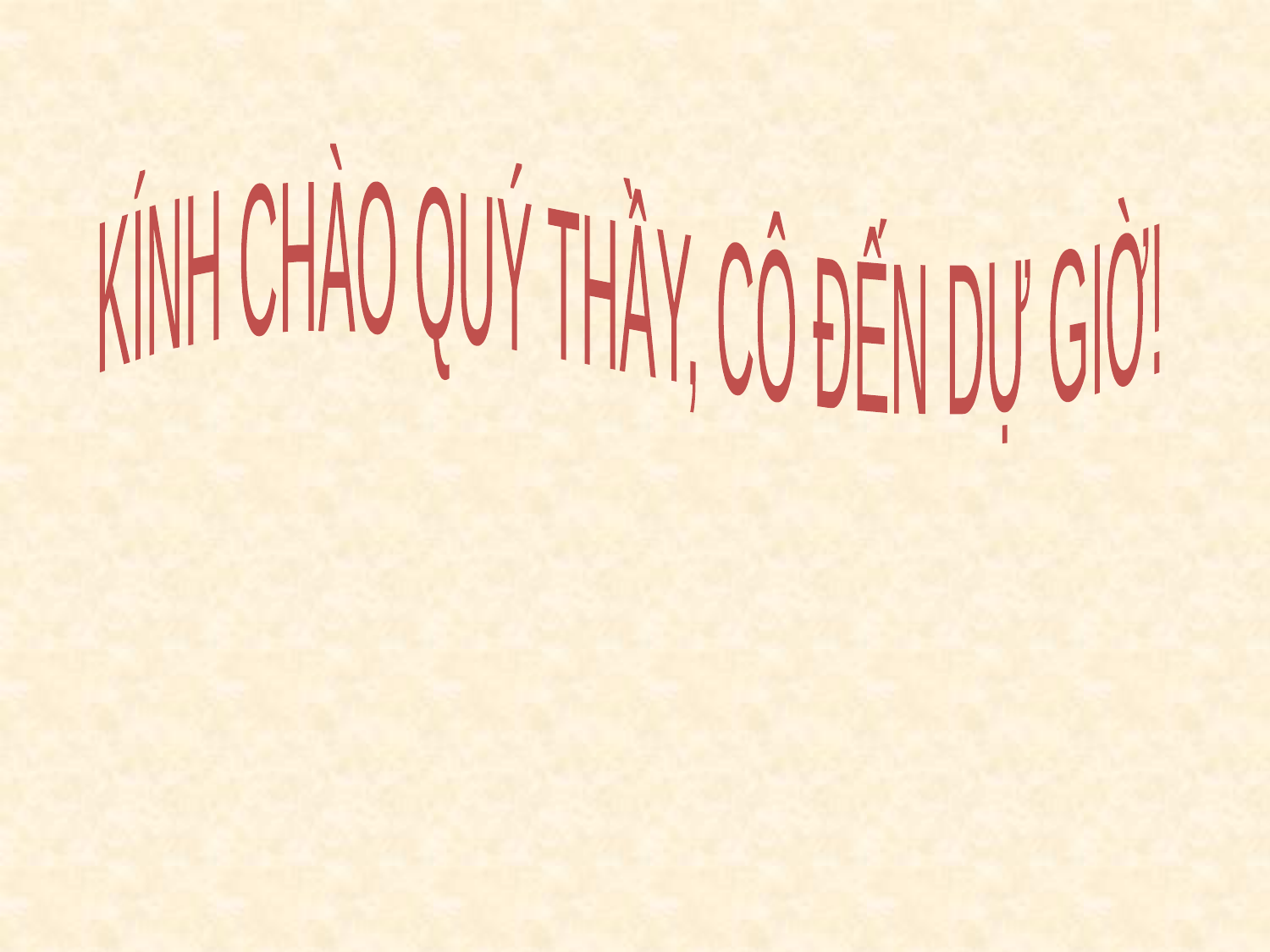

KÍNH CHÀO QUÝ THẦY, CÔ ĐẾN DỰ GIỜ!